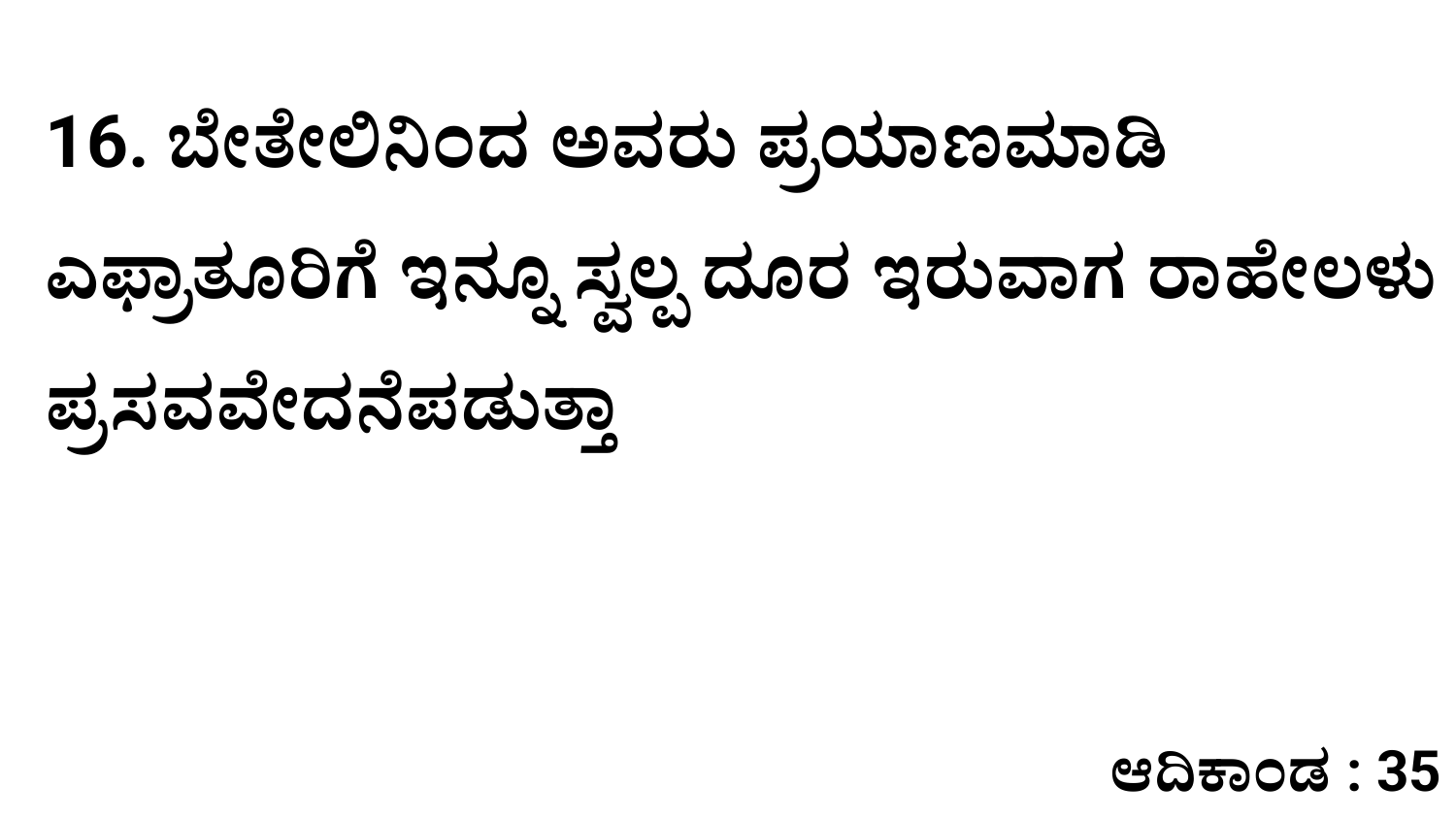

16. ಬೇತೇಲಿನಿಂದ ಅವರು ಪ್ರಯಾಣಮಾಡಿ ಎಫ್ರಾತೂರಿಗೆ ಇನ್ನೂ ಸ್ವಲ್ಪ ದೂರ ಇರುವಾಗ ರಾಹೇಲಳು ಪ್ರಸವವೇದನೆಪಡುತ್ತಾ
ಆದಿಕಾಂಡ : 35